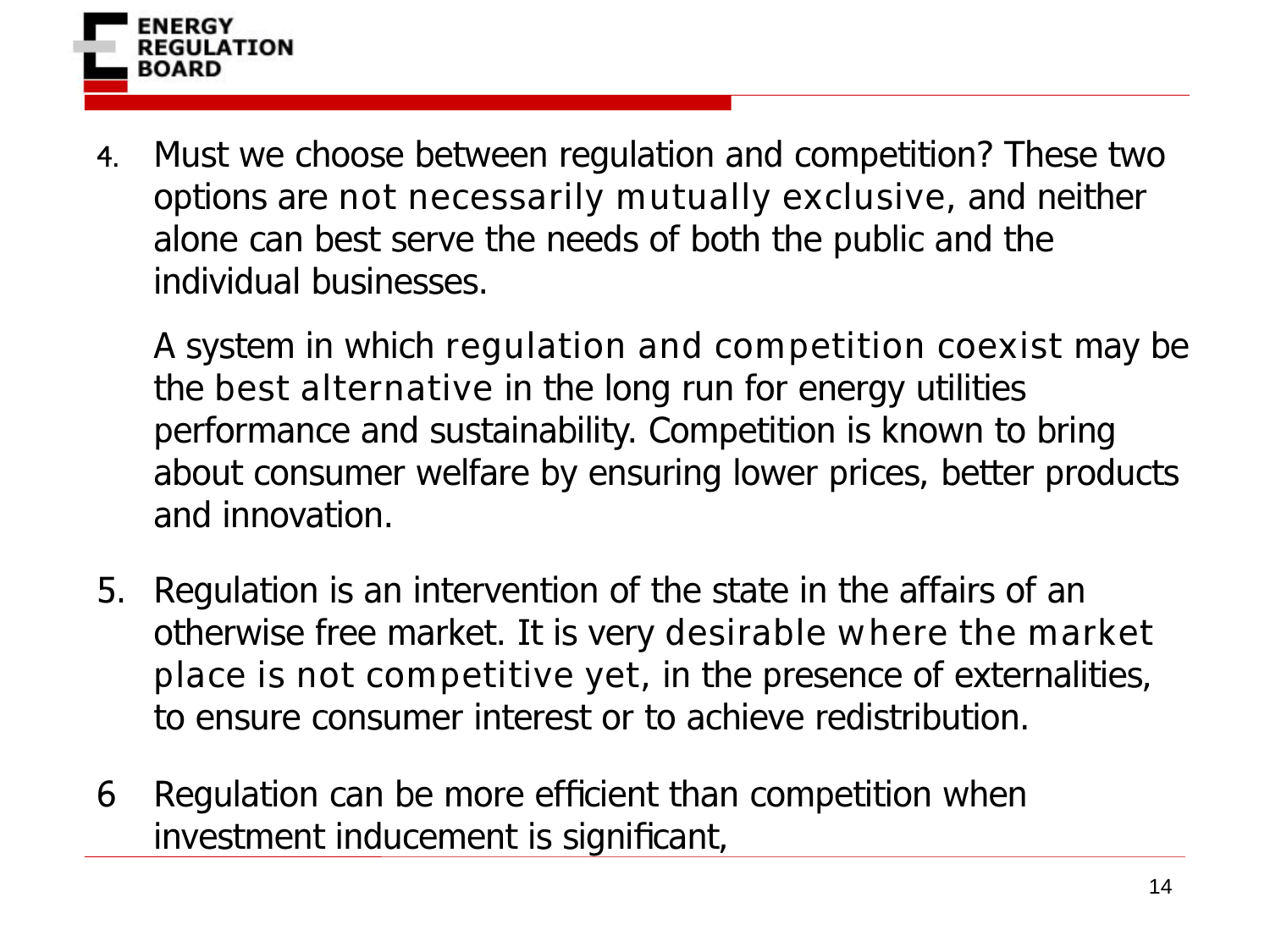

4. 	Must we choose between regulation and competition? These two options are not necessarily mutually exclusive, and neither alone can best serve the needs of both the public and the individual businesses.

	A system in which regulation and competition coexist may be the best alternative in the long run for energy utilities performance and sustainability. Competition is known to bring about consumer welfare by ensuring lower prices, better products and innovation.

5. 	Regulation is an intervention of the state in the affairs of an otherwise free market. It is very desirable where the market place is not competitive yet, in the presence of externalities, to ensure consumer interest or to achieve redistribution.

6	Regulation can be more efficient than competition when investment inducement is significant,

14